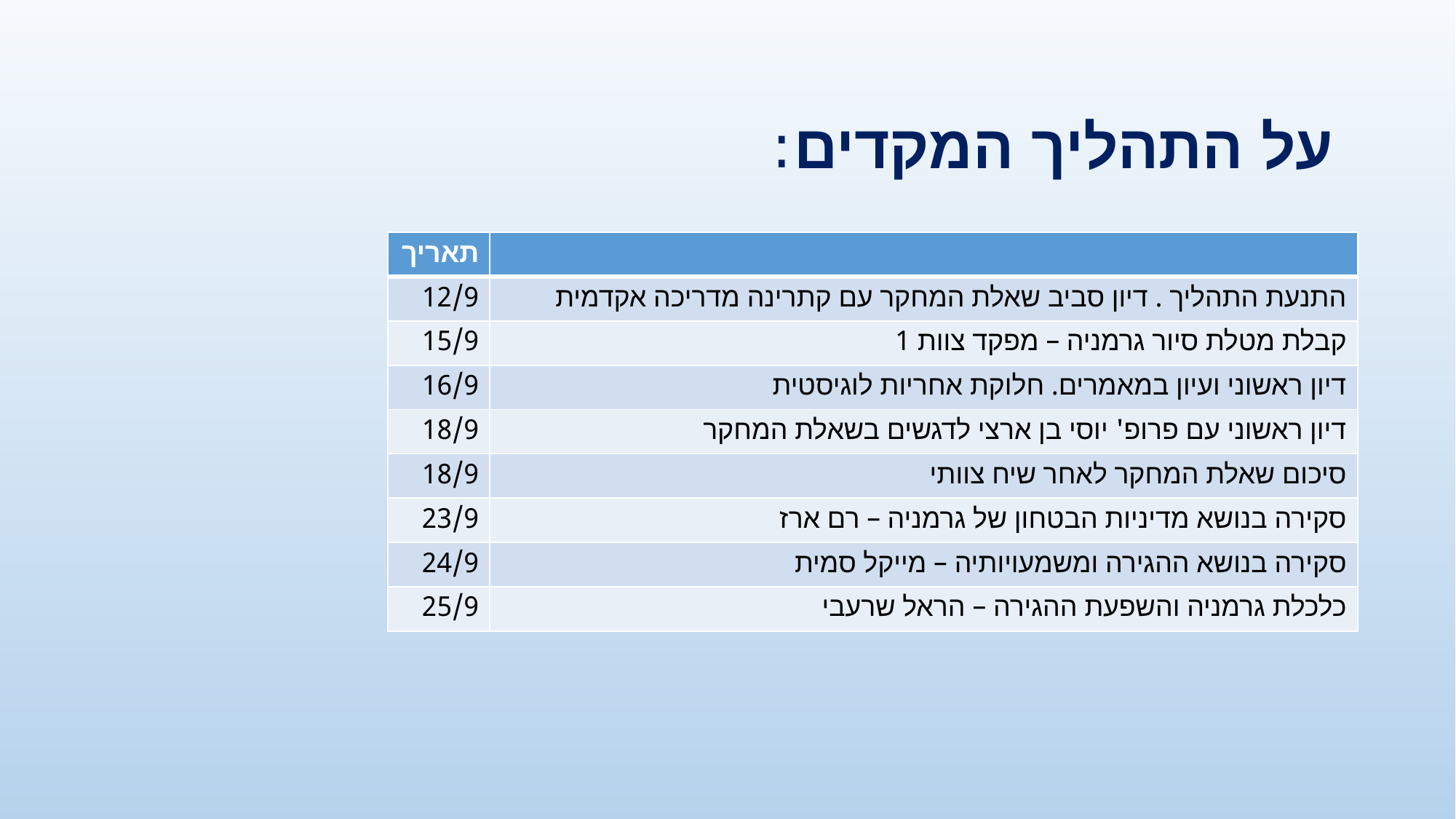

על התהליך המקדים:
| תאריך |  |
| --- | --- |
| 12/9 | התנעת התהליך . דיון סביב שאלת המחקר עם קתרינה מדריכה אקדמית |
| 15/9 | קבלת מטלת סיור גרמניה – מפקד צוות 1 |
| 16/9 | דיון ראשוני ועיון במאמרים. חלוקת אחריות לוגיסטית |
| 18/9 | דיון ראשוני עם פרופ' יוסי בן ארצי לדגשים בשאלת המחקר |
| 18/9 | סיכום שאלת המחקר לאחר שיח צוותי |
| 23/9 | סקירה בנושא מדיניות הבטחון של גרמניה – רם ארז |
| 24/9 | סקירה בנושא ההגירה ומשמעויותיה – מייקל סמית |
| 25/9 | כלכלת גרמניה והשפעת ההגירה – הראל שרעבי |